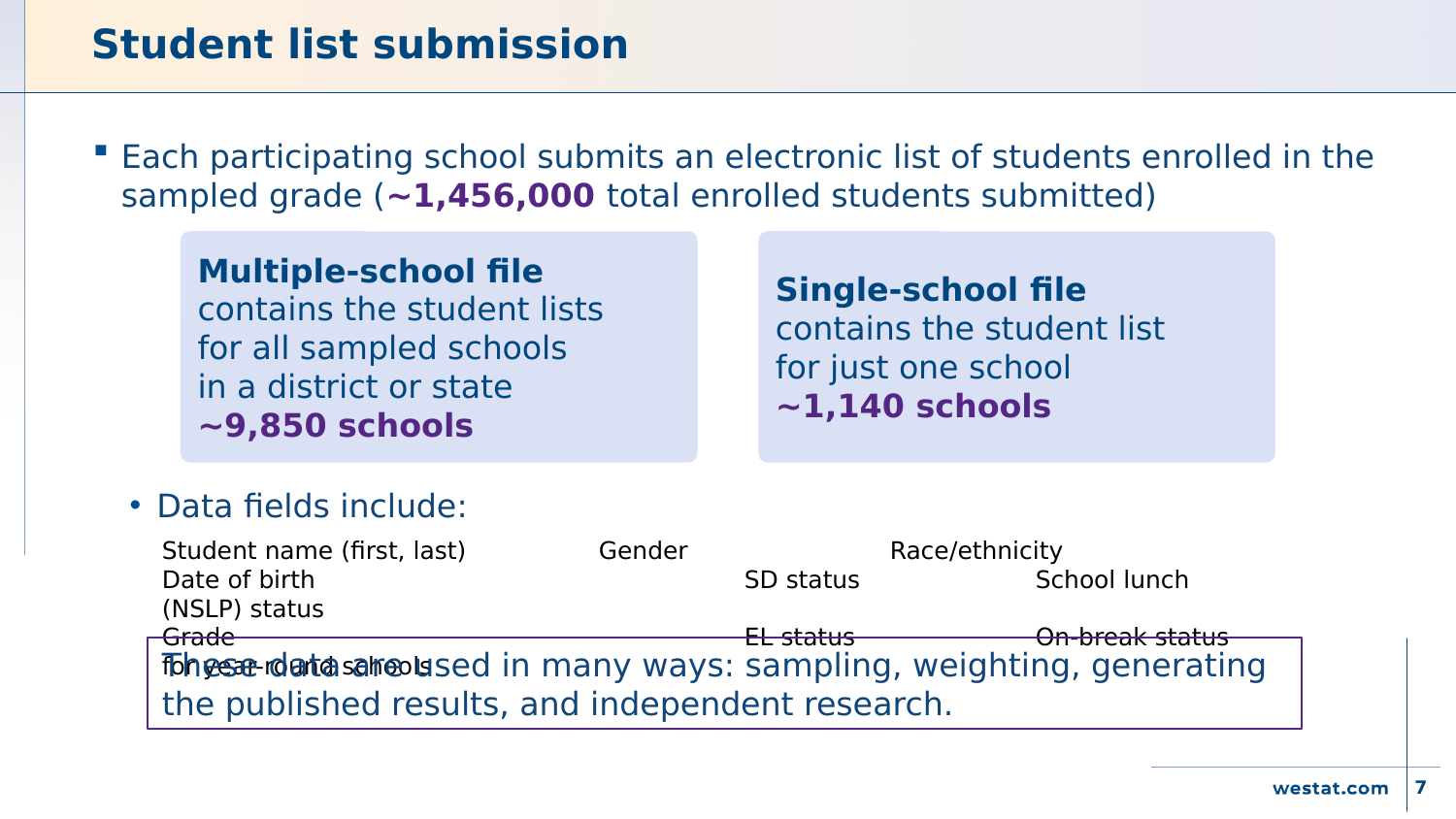

# Student list submission
Each participating school submits an electronic list of students enrolled in the sampled grade (~1,456,000 total enrolled students submitted)

Data fields include:

Multiple-school file
contains the student lists
for all sampled schools
in a district or state
~9,850 schools
Single-school file
contains the student list
for just one school
~1,140 schools
Student name (first, last)	Gender		Race/ethnicity
Date of birth			SD status		School lunch (NSLP) status
Grade				EL status		On-break status for year-round schools
These data are used in many ways: sampling, weighting, generating the published results, and independent research.

7